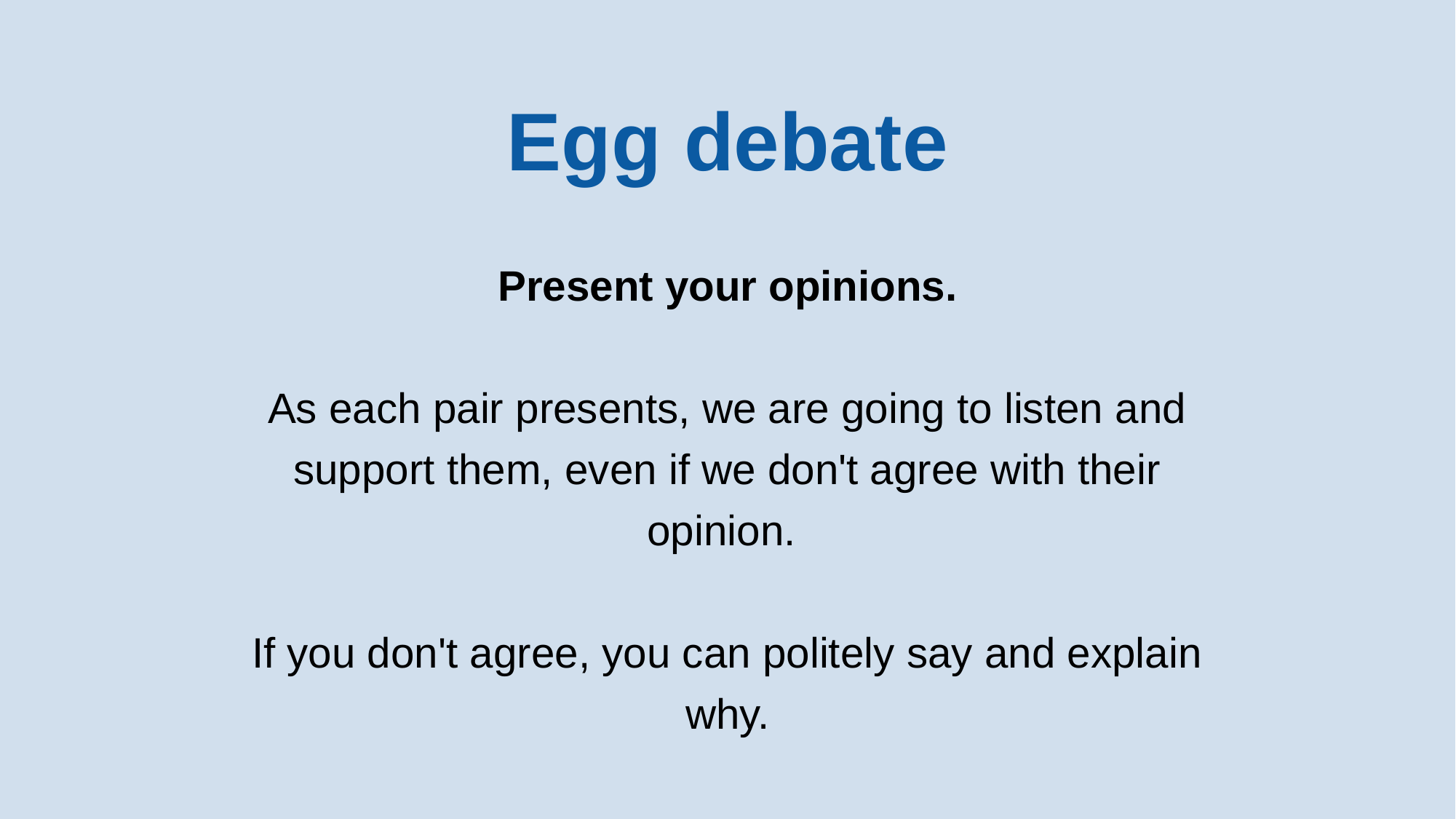

Egg debate

Present your opinions.​
​​
As each pair presents, we are going to listen and support them, even if we don't agree with their opinion. ​
​
If you don't agree, you can politely say and explain why.